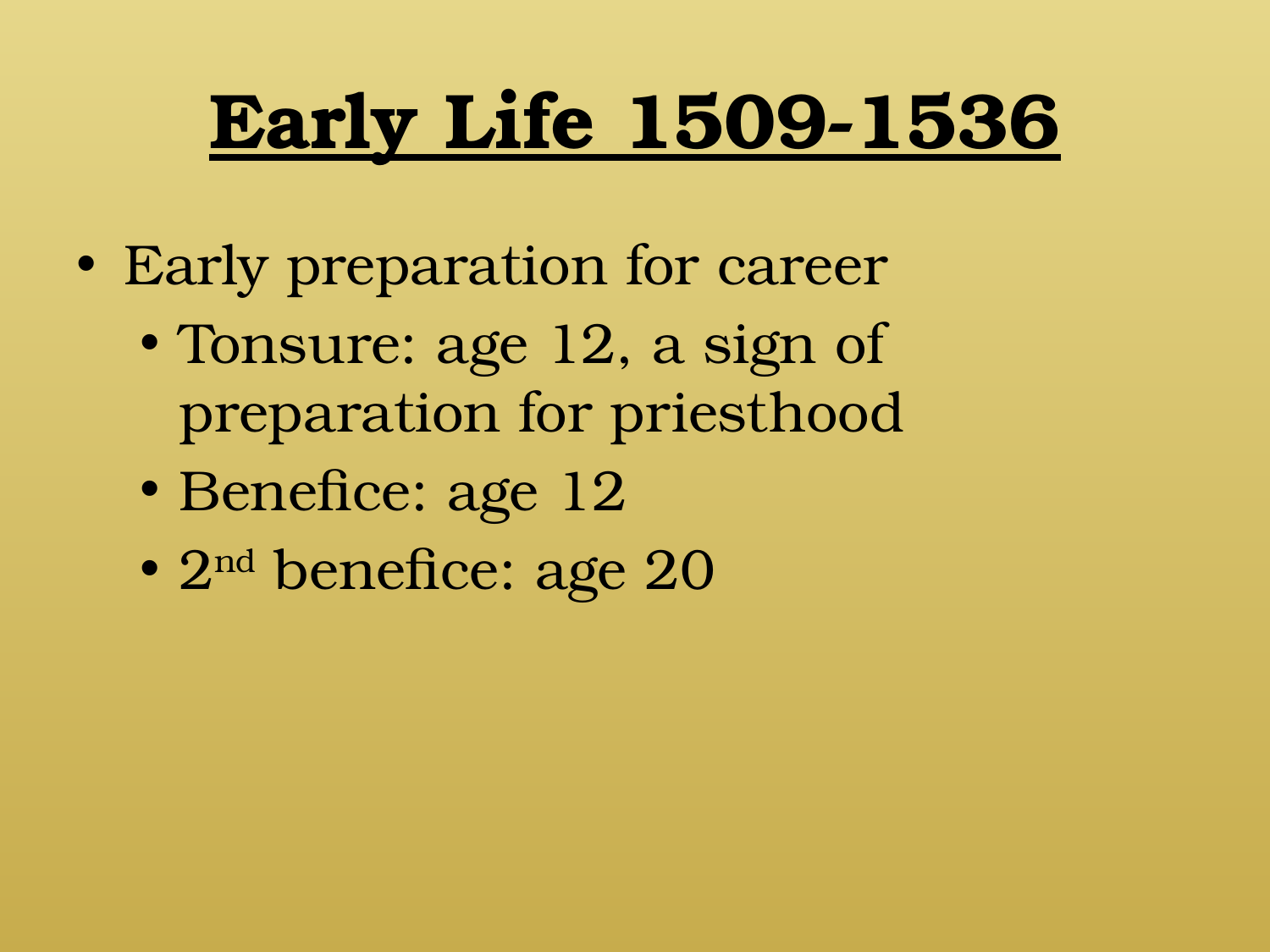

# Early Life 1509-1536
Early preparation for career
Tonsure: age 12, a sign of preparation for priesthood
Benefice: age 12
2nd benefice: age 20